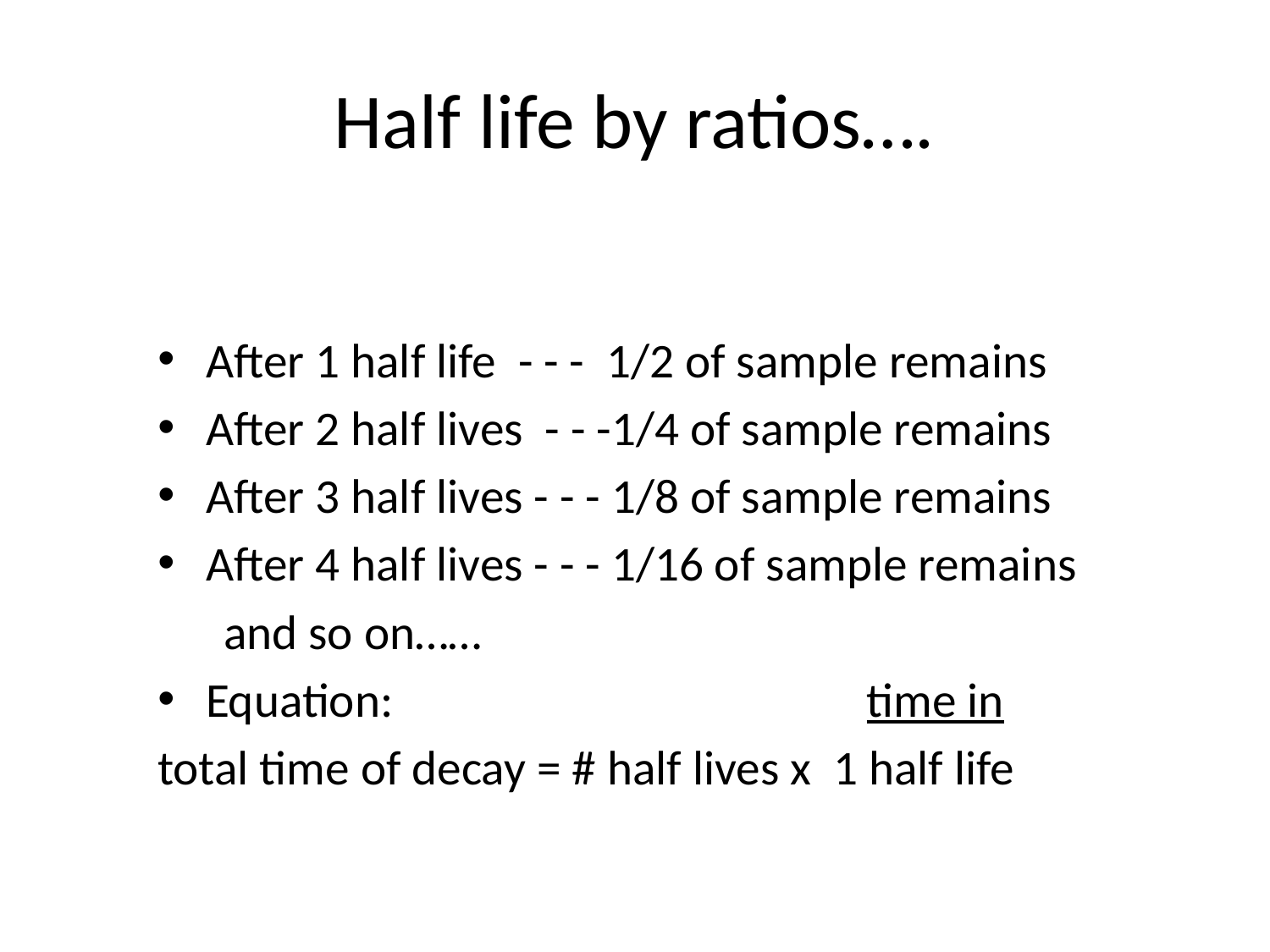

# Half life by ratios….
After 1 half life  - - -  1/2 of sample remains
After 2 half lives  - - -1/4 of sample remains
After 3 half lives - - - 1/8 of sample remains
After 4 half lives - - - 1/16 of sample remains
      and so on……
Equation:                                           time in
total time of decay = # half lives x  1 half life